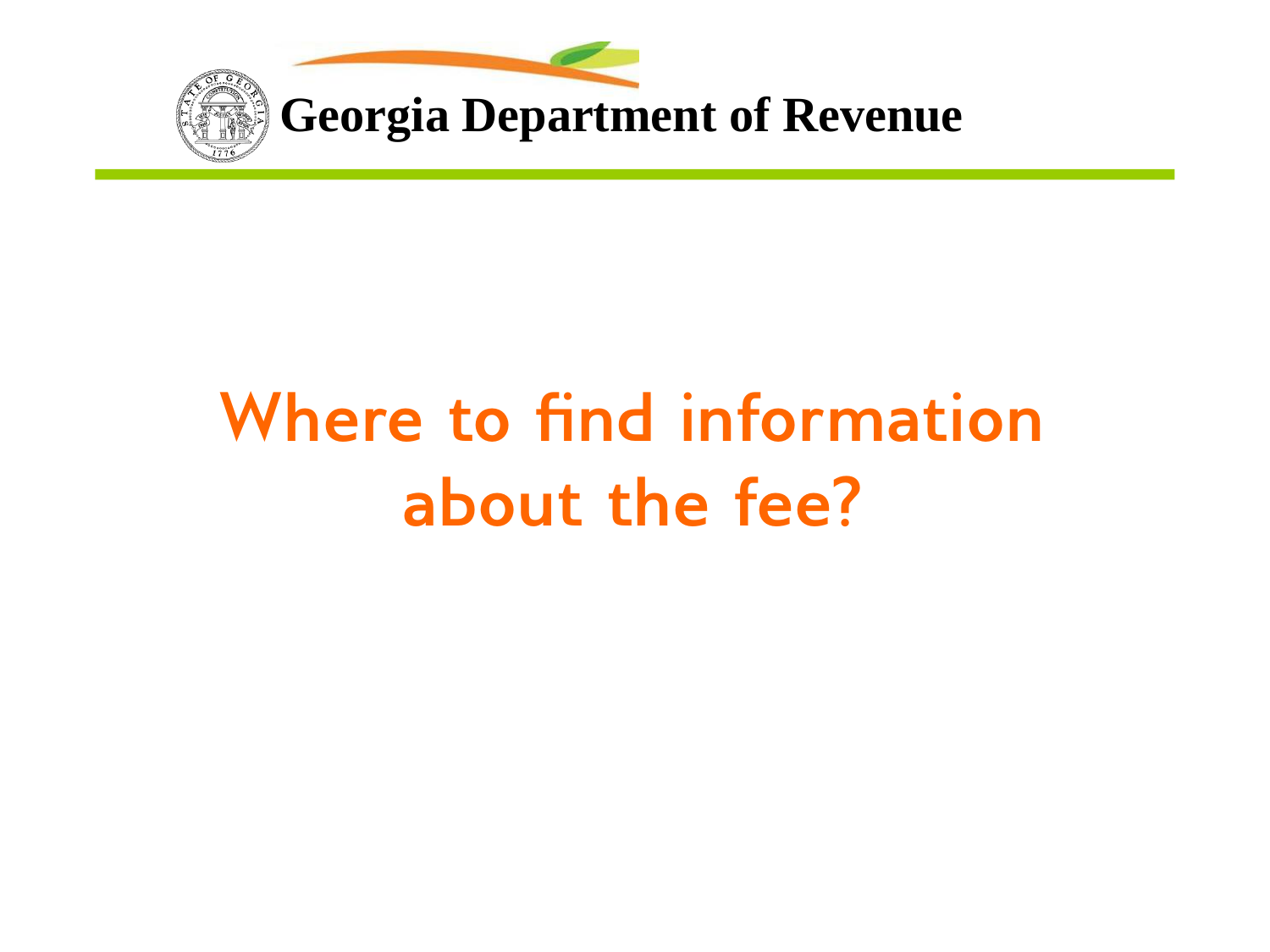

Where to find information about the fee?